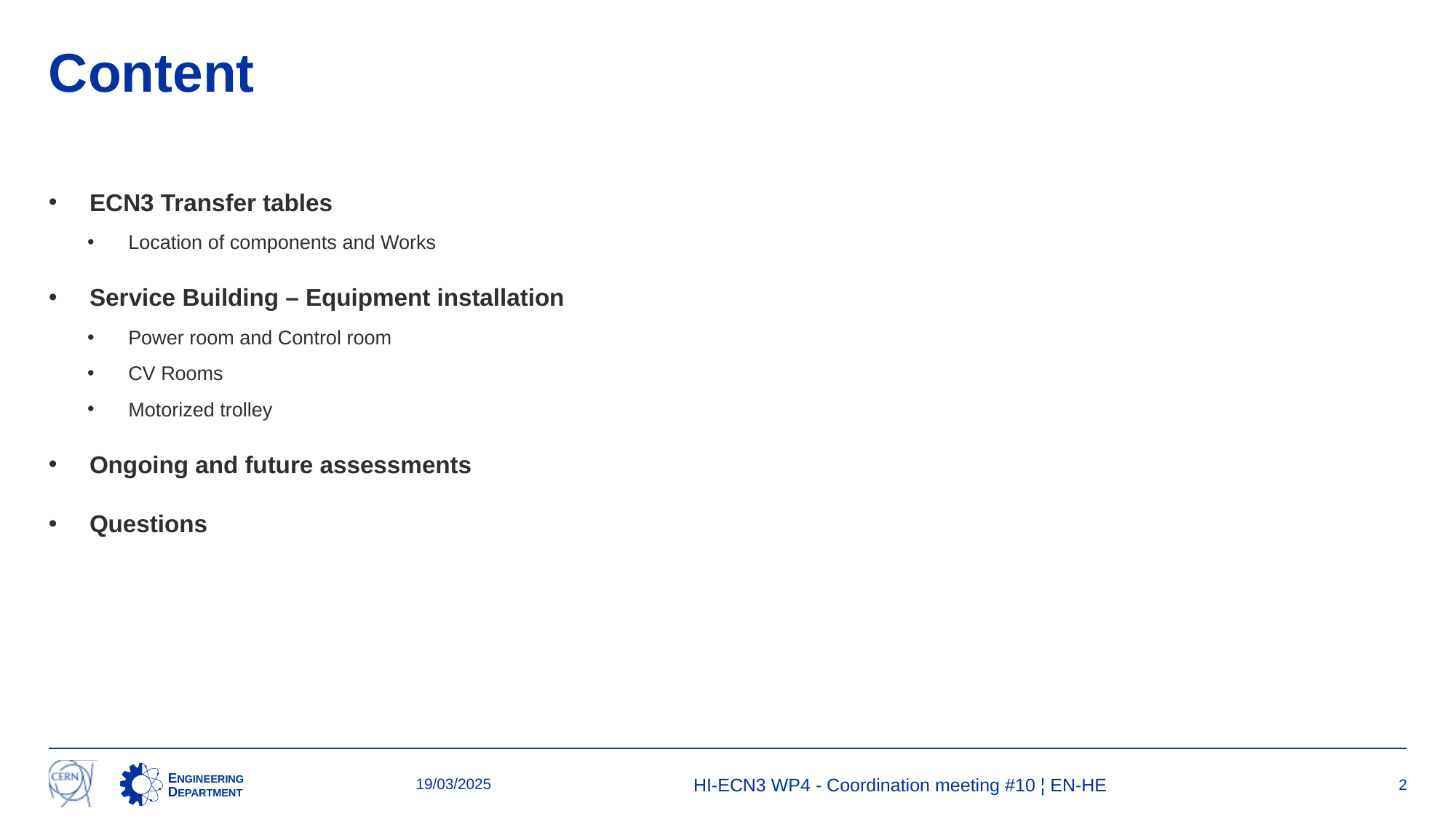

# Content
ECN3 Transfer tables
Location of components and Works
Service Building – Equipment installation
Power room and Control room
CV Rooms
Motorized trolley
Ongoing and future assessments
Questions

19/03/2025
HI-ECN3 WP4 - Coordination meeting #10 ¦ EN-HE
2